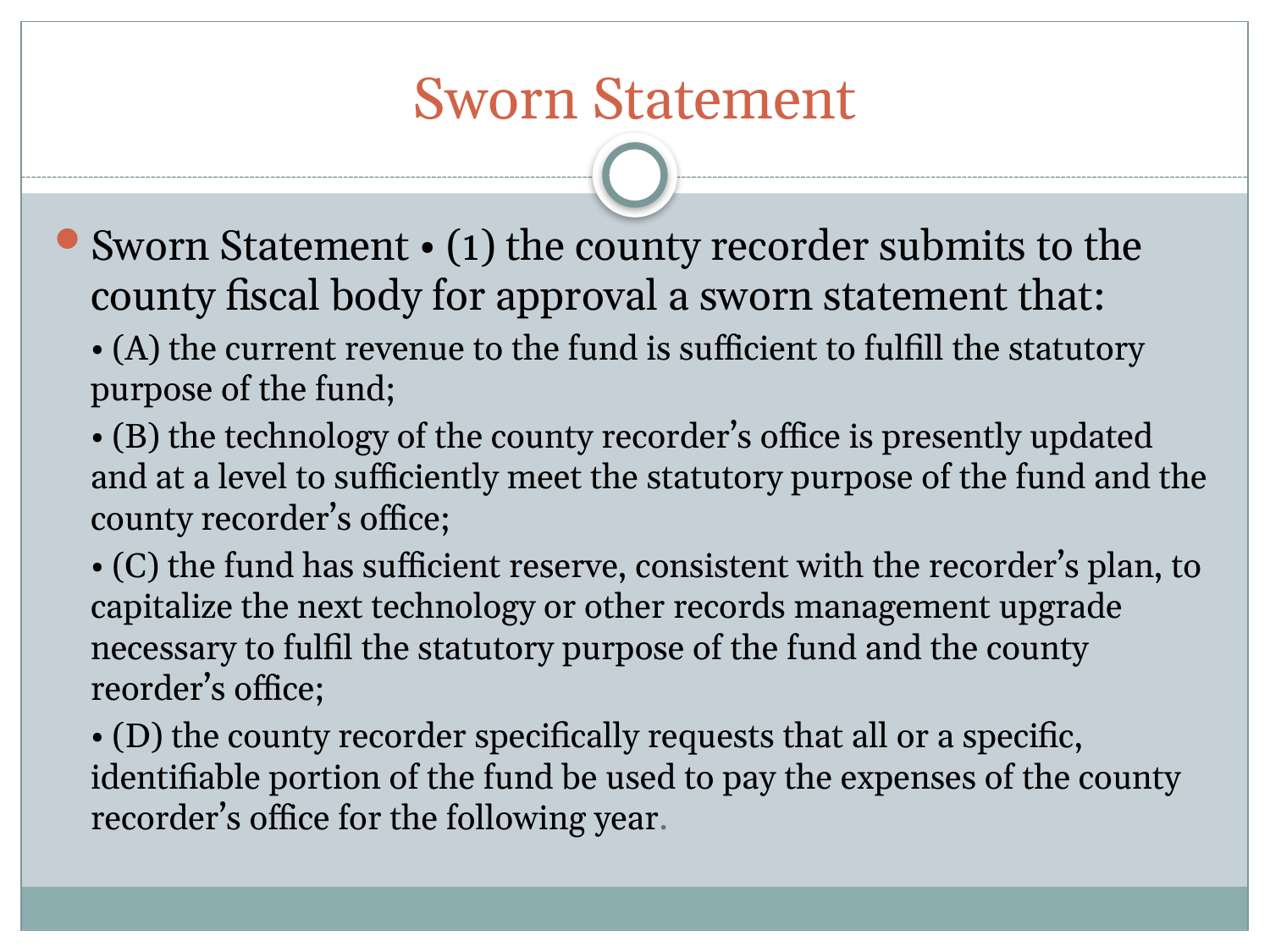

# Sworn Statement
Sworn Statement • (1) the county recorder submits to the county fiscal body for approval a sworn statement that:
	• (A) the current revenue to the fund is sufficient to fulfill the statutory purpose of the fund;
	• (B) the technology of the county recorder’s office is presently updated and at a level to sufficiently meet the statutory purpose of the fund and the county recorder’s office;
	• (C) the fund has sufficient reserve, consistent with the recorder’s plan, to capitalize the next technology or other records management upgrade necessary to fulfil the statutory purpose of the fund and the county reorder’s office;
	• (D) the county recorder specifically requests that all or a specific, identifiable portion of the fund be used to pay the expenses of the county recorder’s office for the following year.